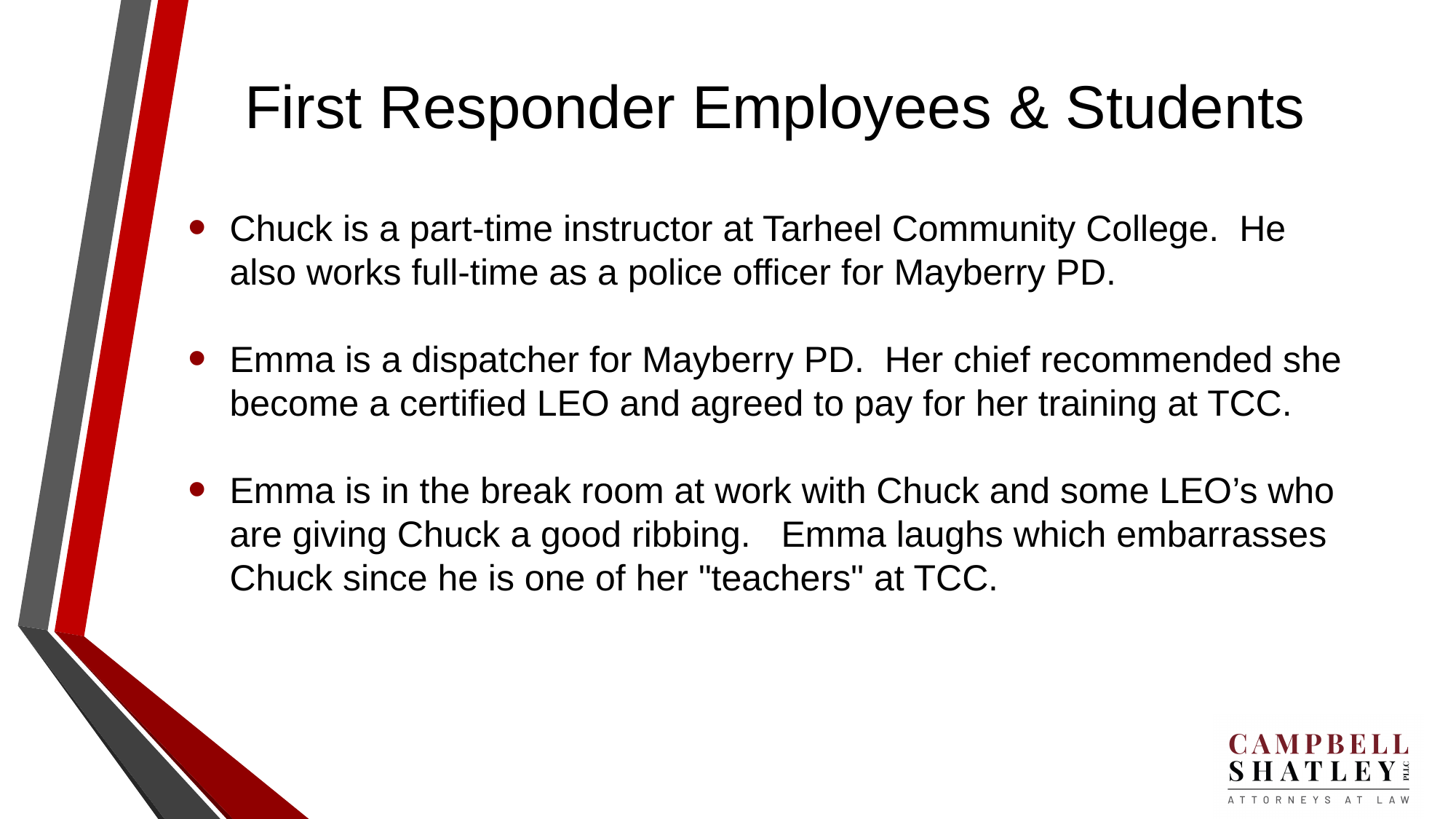

# First Responder Employees & Students
Chuck is a part-time instructor at Tarheel Community College.  He also works full-time as a police officer for Mayberry PD.

Emma is a dispatcher for Mayberry PD.  Her chief recommended she become a certified LEO and agreed to pay for her training at TCC.

Emma is in the break room at work with Chuck and some LEO’s who are giving Chuck a good ribbing.   Emma laughs which embarrasses Chuck since he is one of her "teachers" at TCC.